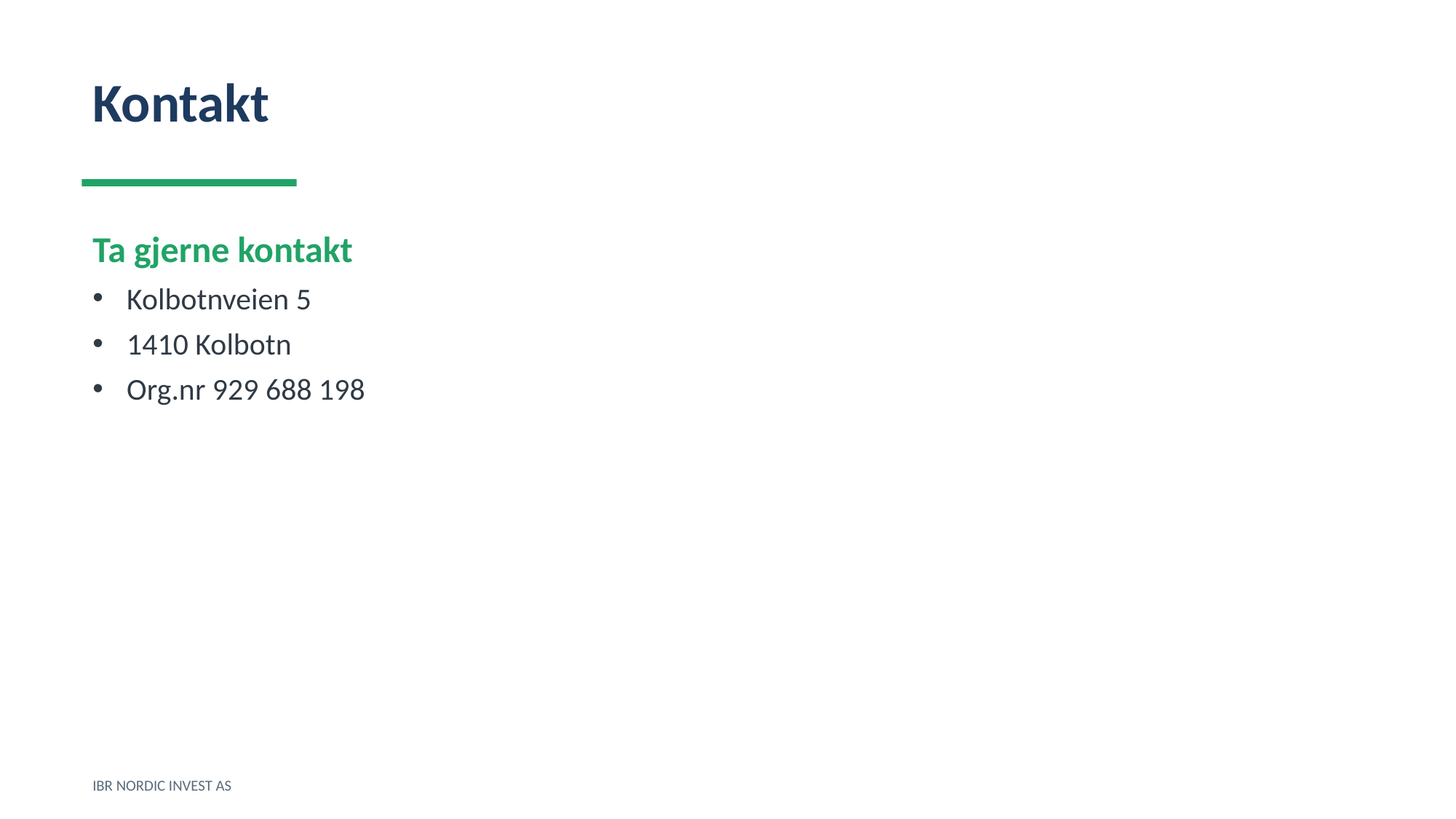

Kontakt

Ta gjerne kontakt
Kolbotnveien 5
1410 Kolbotn
Org.nr 929 688 198
IBR NORDIC INVEST AS